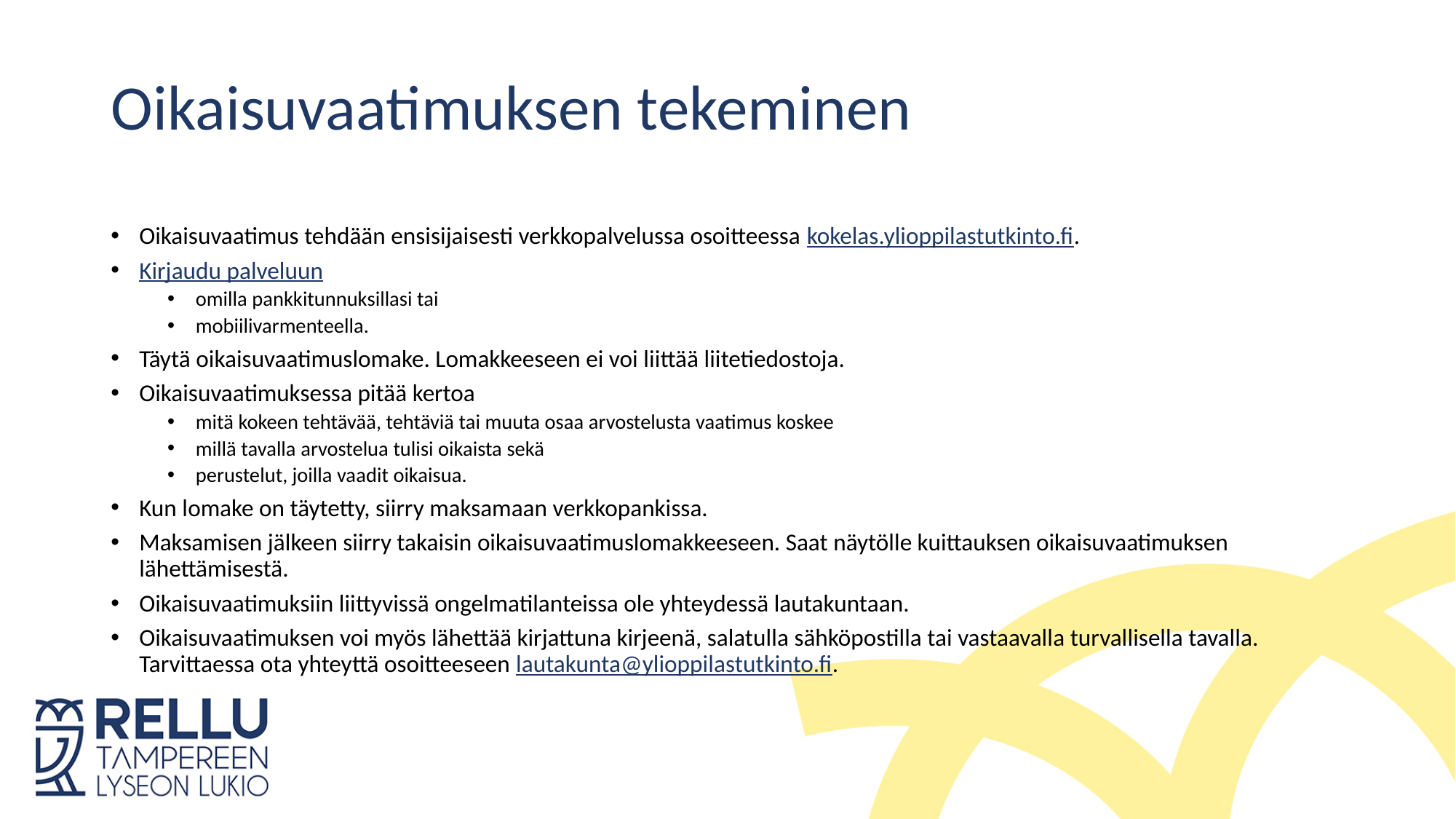

# Oikaisuvaatimuksen tekeminen
Oikaisuvaatimus tehdään ensisijaisesti verkkopalvelussa osoitteessa kokelas.ylioppilastutkinto.fi.
Kirjaudu palveluun
omilla pankkitunnuksillasi tai
mobiilivarmenteella.
Täytä oikaisuvaatimuslomake. Lomakkeeseen ei voi liittää liitetiedostoja.
Oikaisuvaatimuksessa pitää kertoa
mitä kokeen tehtävää, tehtäviä tai muuta osaa arvostelusta vaatimus koskee
millä tavalla arvostelua tulisi oikaista sekä
perustelut, joilla vaadit oikaisua.
Kun lomake on täytetty, siirry maksamaan verkkopankissa.
Maksamisen jälkeen siirry takaisin oikaisuvaatimuslomakkeeseen. Saat näytölle kuittauksen oikaisuvaatimuksen lähettämisestä.
Oikaisuvaatimuksiin liittyvissä ongelmatilanteissa ole yhteydessä lautakuntaan.
Oikaisuvaatimuksen voi myös lähettää kirjattuna kirjeenä, salatulla sähköpostilla tai vastaavalla turvallisella tavalla. Tarvittaessa ota yhteyttä osoitteeseen lautakunta@ylioppilastutkinto.fi.